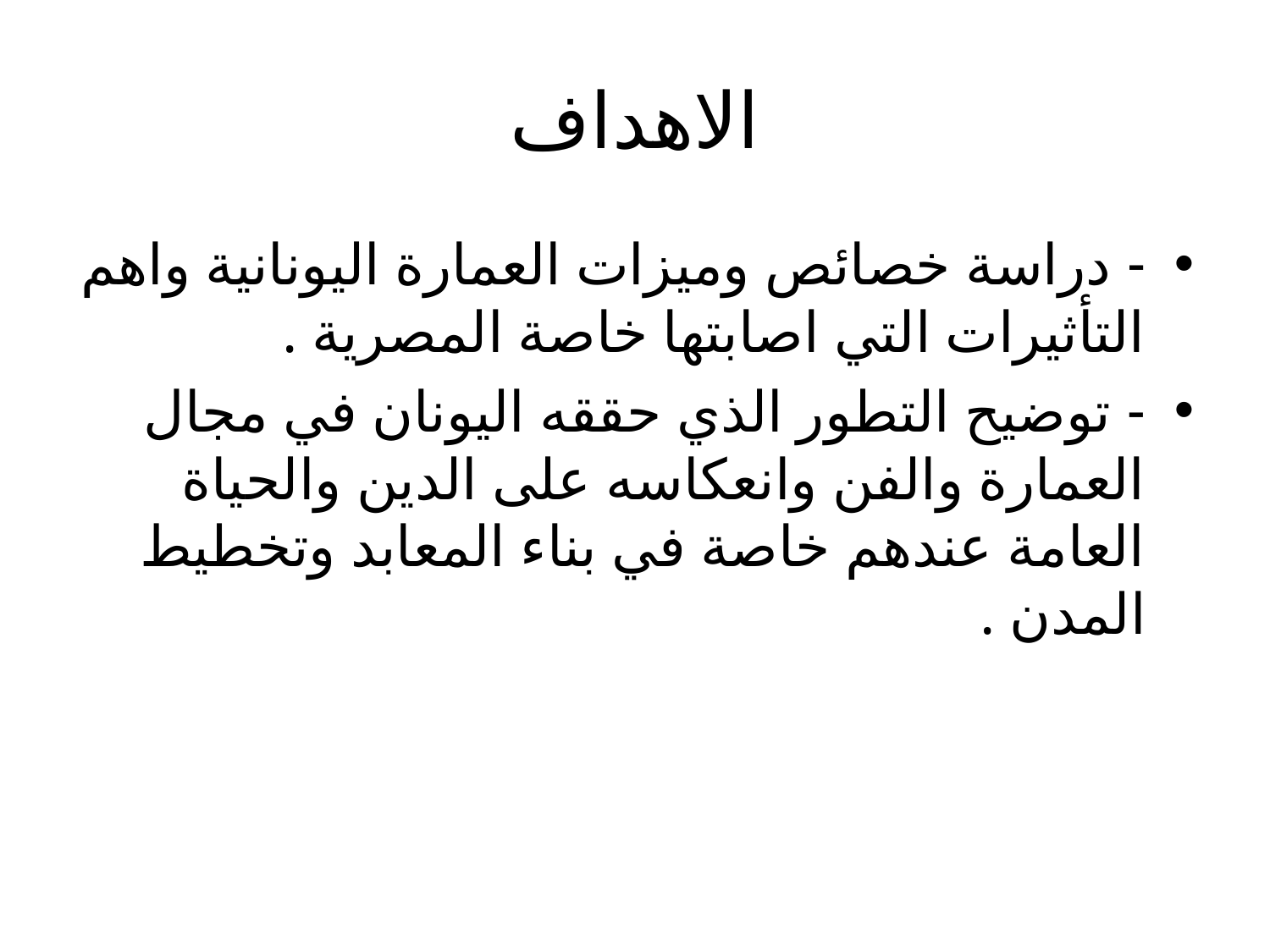

# الاهداف
- دراسة خصائص وميزات العمارة اليونانية واهم التأثيرات التي اصابتها خاصة المصرية .
- توضيح التطور الذي حققه اليونان في مجال العمارة والفن وانعكاسه على الدين والحياة العامة عندهم خاصة في بناء المعابد وتخطيط المدن .